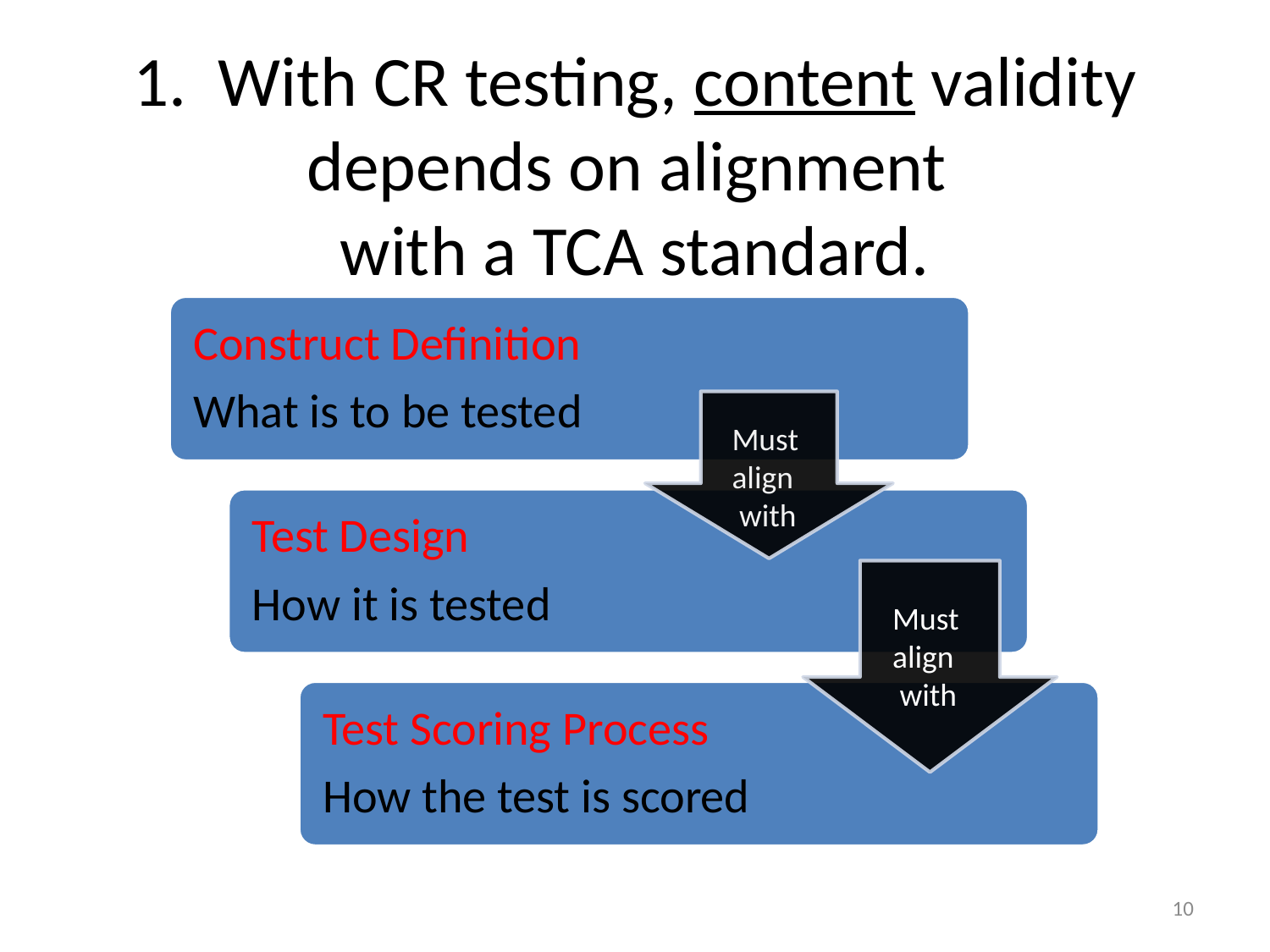

# 1.  With CR testing, content validity depends on alignment with a TCA standard.
Construct Definition
What is to be tested
Test Design
How it is tested
Test Scoring Process
How the test is scored

Must
align
 with
Must
align
 with
10